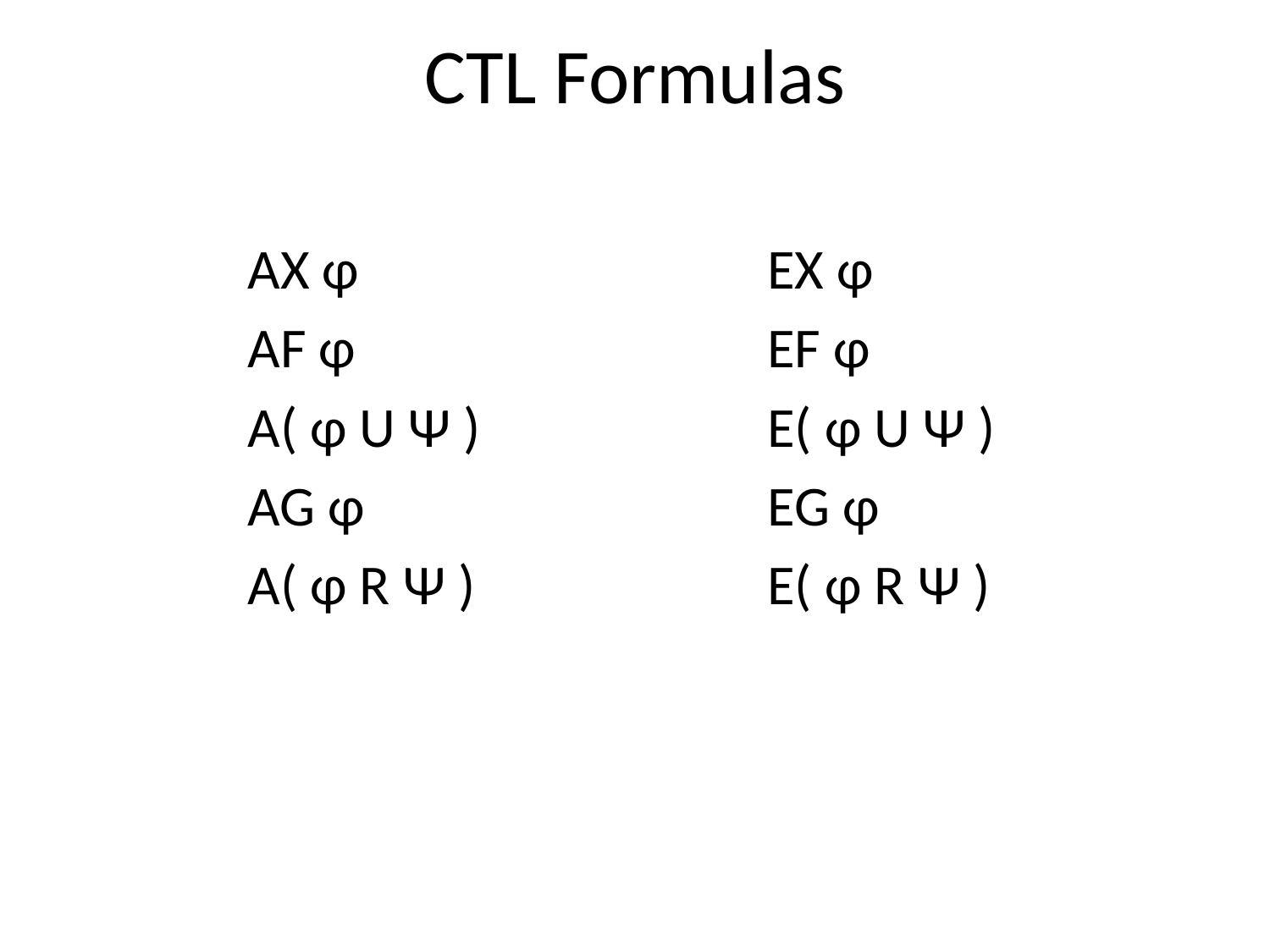

# CTL Formulas
AX φ
AF φ
A( φ U Ψ )
AG φ
A( φ R Ψ )

EX φ
EF φ
E( φ U Ψ )
EG φ
E( φ R Ψ )